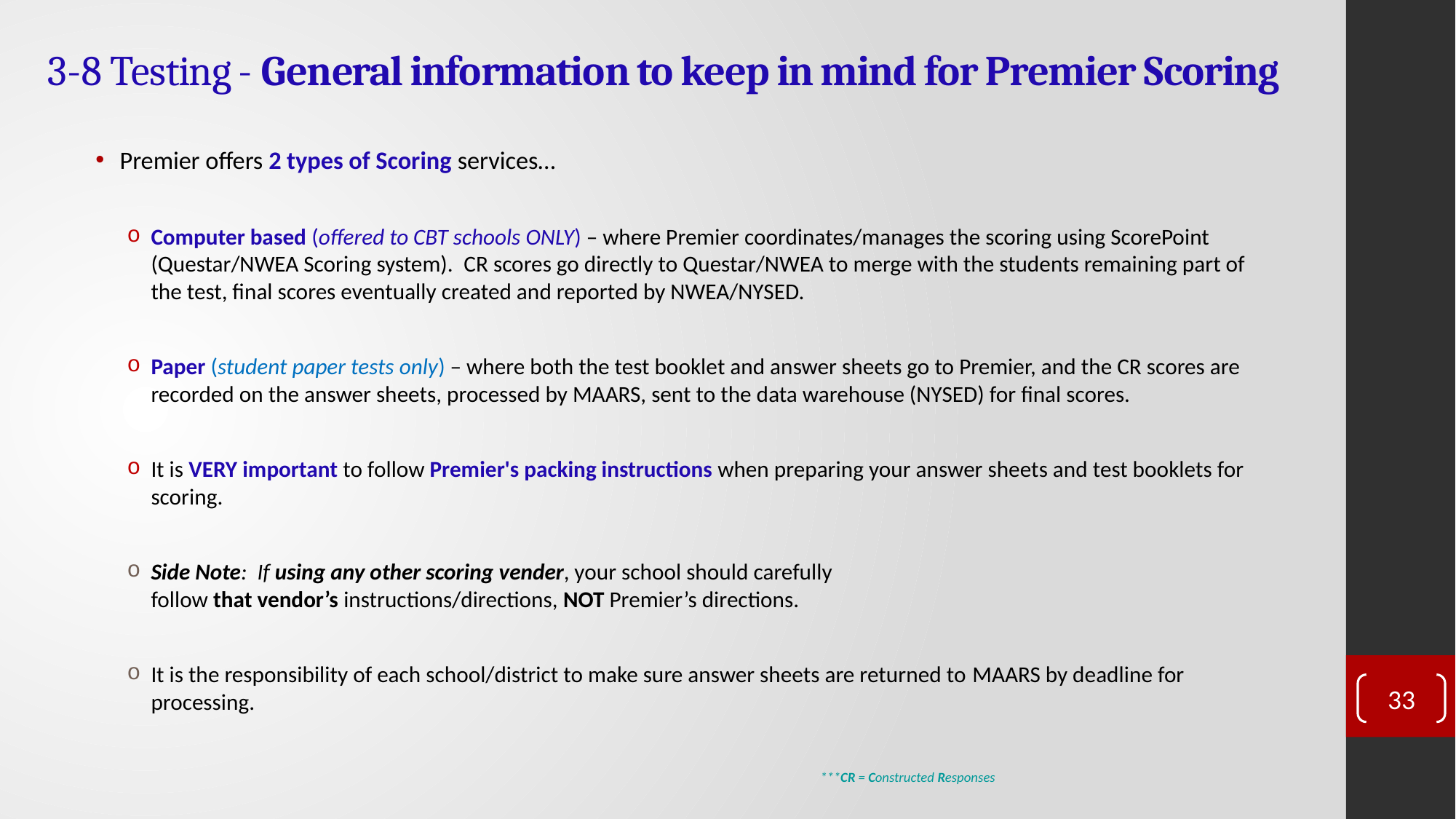

# 3-8 Testing - General information to keep in mind for Premier Scoring

Premier offers 2 types of Scoring services…

Computer based (offered to CBT schools ONLY) – where Premier coordinates/manages the scoring using ScorePoint (Questar/NWEA Scoring system).  CR scores go directly to Questar/NWEA to merge with the students remaining part of the test, final scores eventually created and reported by NWEA/NYSED.

Paper (student paper tests only) – where both the test booklet and answer sheets go to Premier, and the CR scores are recorded on the answer sheets, processed by MAARS, sent to the data warehouse (NYSED) for final scores.

It is VERY important to follow Premier's packing instructions when preparing your answer sheets and test booklets for scoring.

Side Note:  If using any other scoring vender, your school should carefully follow that vendor’s instructions/directions, NOT Premier’s directions.

It is the responsibility of each school/district to make sure answer sheets are returned to MAARS by deadline for processing.

								***CR = Constructed Responses
33